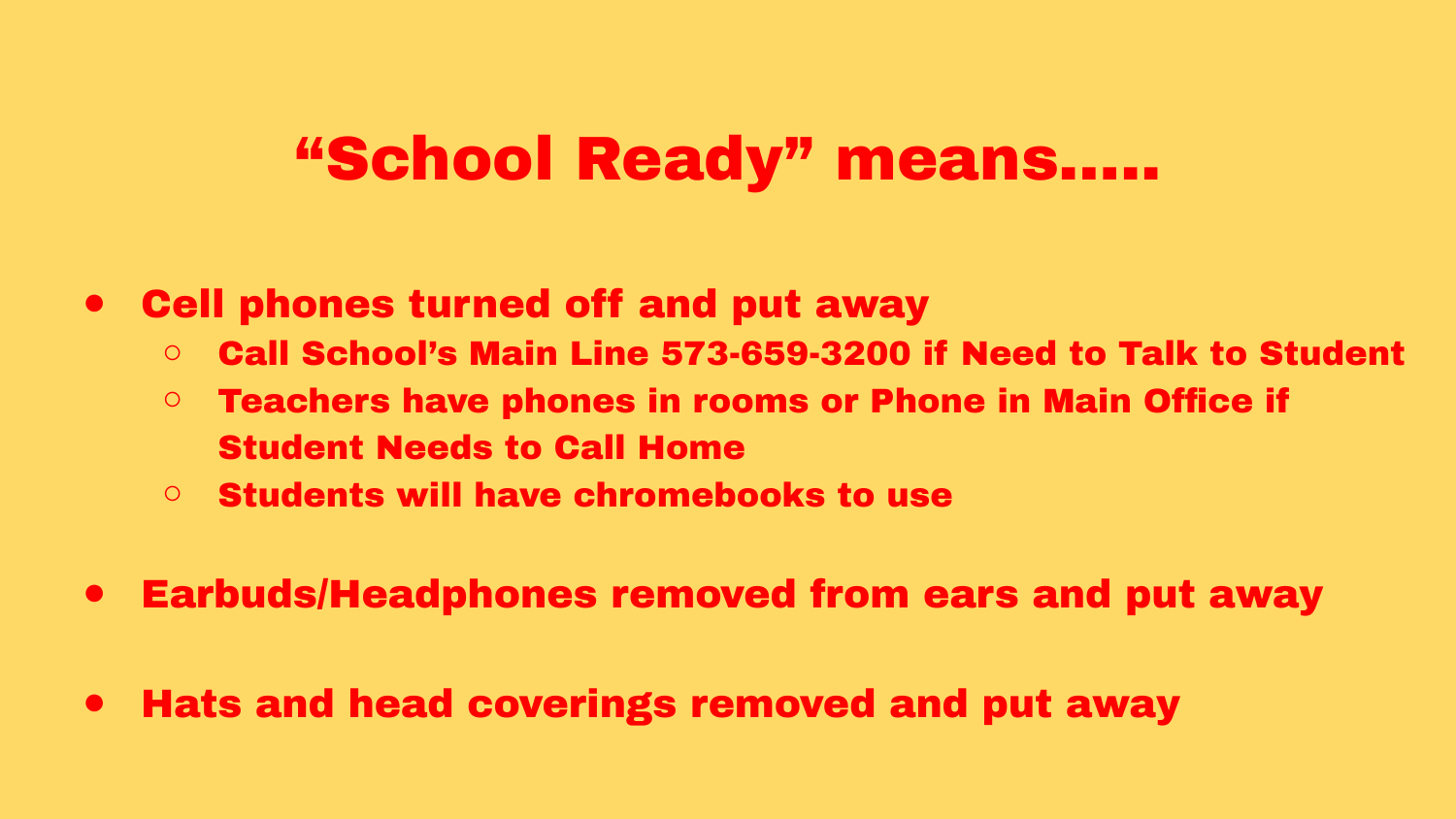

# “School Ready” means…..

Cell phones turned off and put away
Call School’s Main Line 573-659-3200 if Need to Talk to Student
Teachers have phones in rooms or Phone in Main Office if Student Needs to Call Home
Students will have chromebooks to use

Earbuds/Headphones removed from ears and put away

Hats and head coverings removed and put away